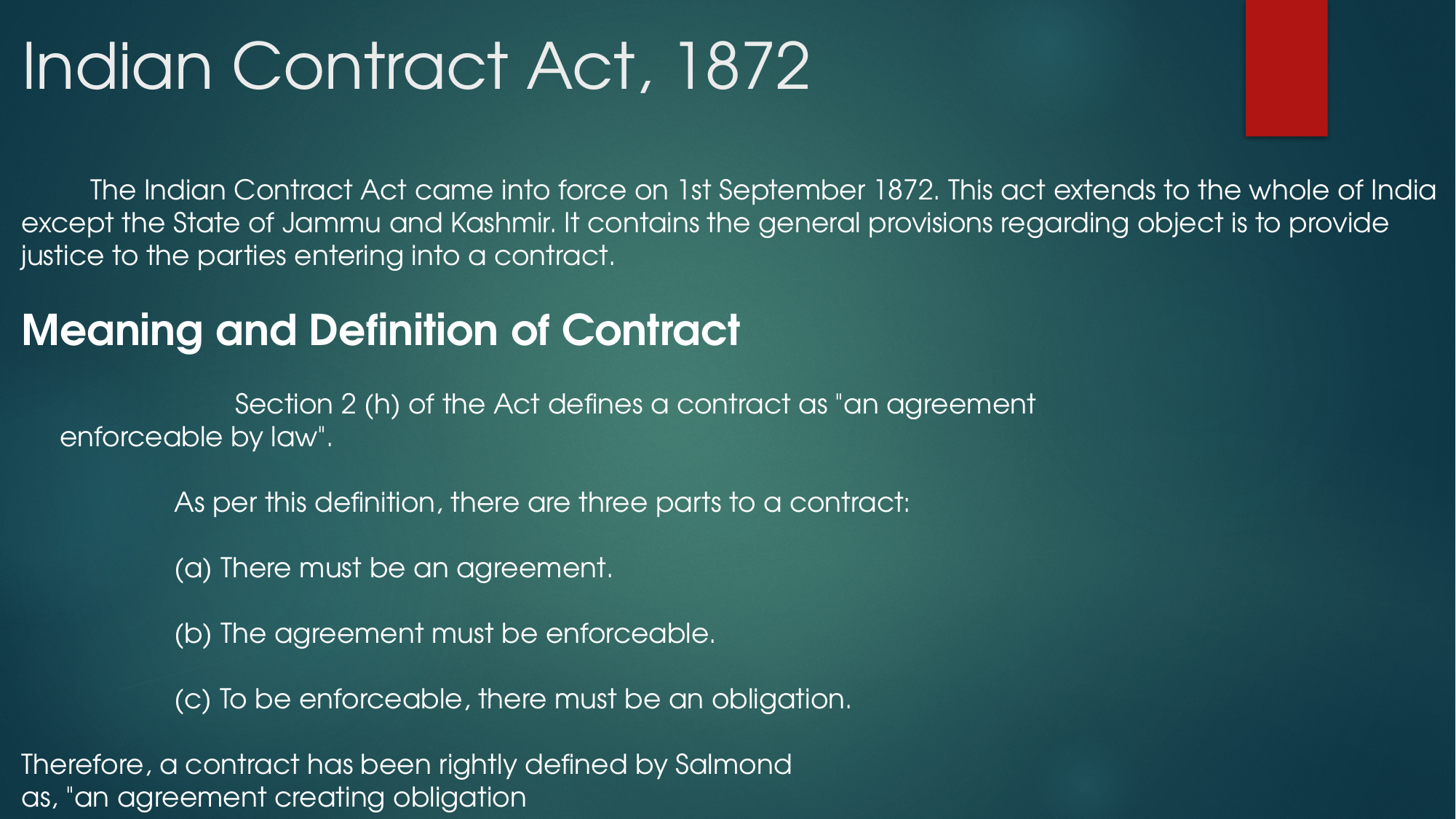

# Indian Contract Act, 1872
         The Indian Contract Act came into force on 1st September 1872. This act extends to the whole of India except the State of Jammu and Kashmir. It contains the general provisions regarding object is to provide justice to the parties entering into a contract.
Meaning and Definition of Contract

                            Section 2 (h) of the Act defines a contract as "an agreement
     enforceable by law".

                    As per this definition, there are three parts to a contract:

                    (a) There must be an agreement.

                    (b) The agreement must be enforceable.

                    (c) To be enforceable, there must be an obligation.

Therefore, a contract has been rightly defined by Salmond
as, "an agreement creating obligation